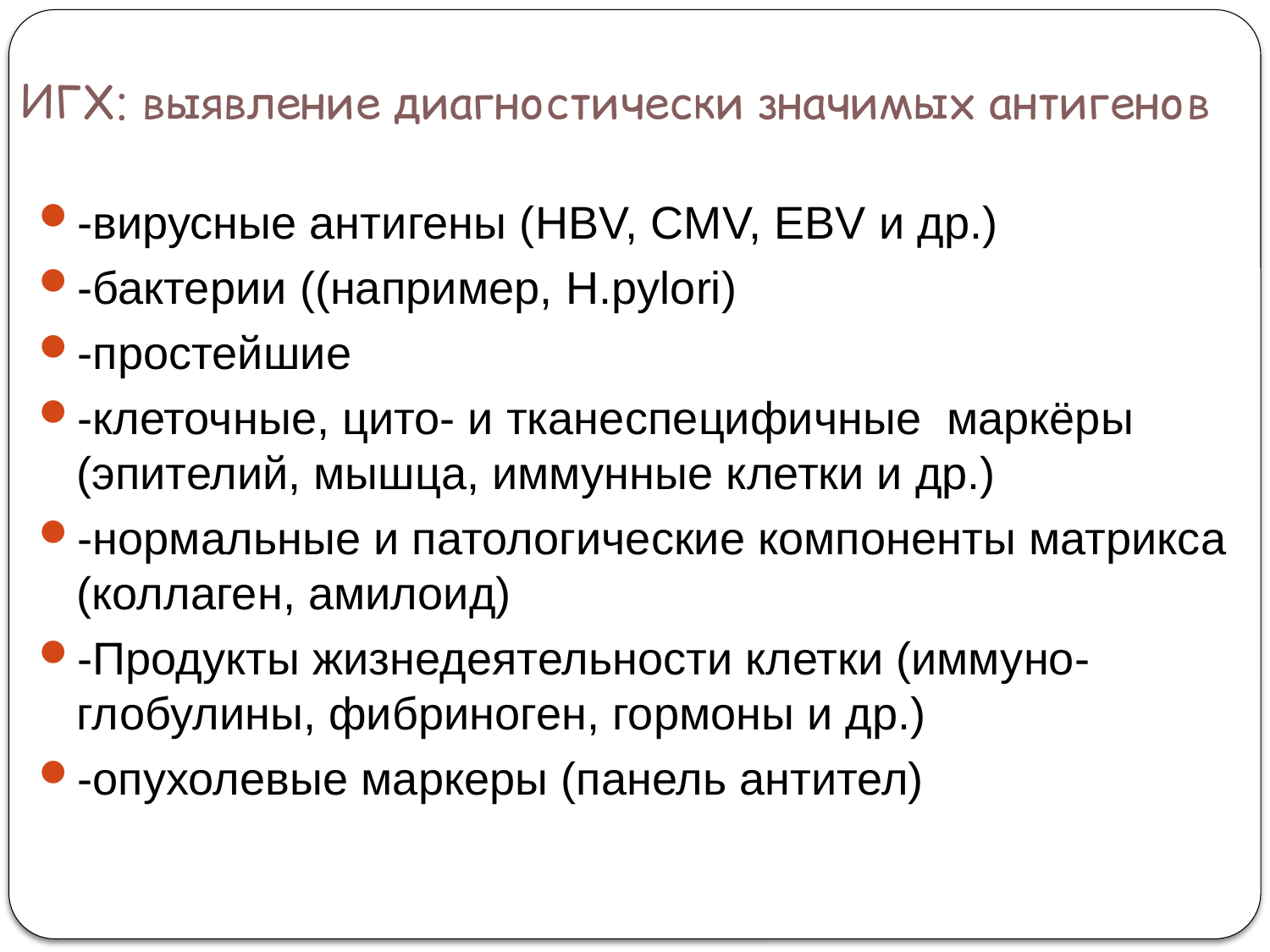

# ИГХ: выявление диагностически значимых антигенов

-вирусные антигены (HBV, CMV, EBV и др.)
-бактерии ((например, H.pylori)
-простейшие
-клеточные, цито- и тканеспецифичные  маркёры (эпителий, мышца, иммунные клетки и др.)
-нормальные и патологические компоненты матрикса (коллаген, амилоид)
-Продукты жизнедеятельности клетки (иммуно-глобулины, фибриноген, гормоны и др.)
-опухолевые маркеры (панель антител)